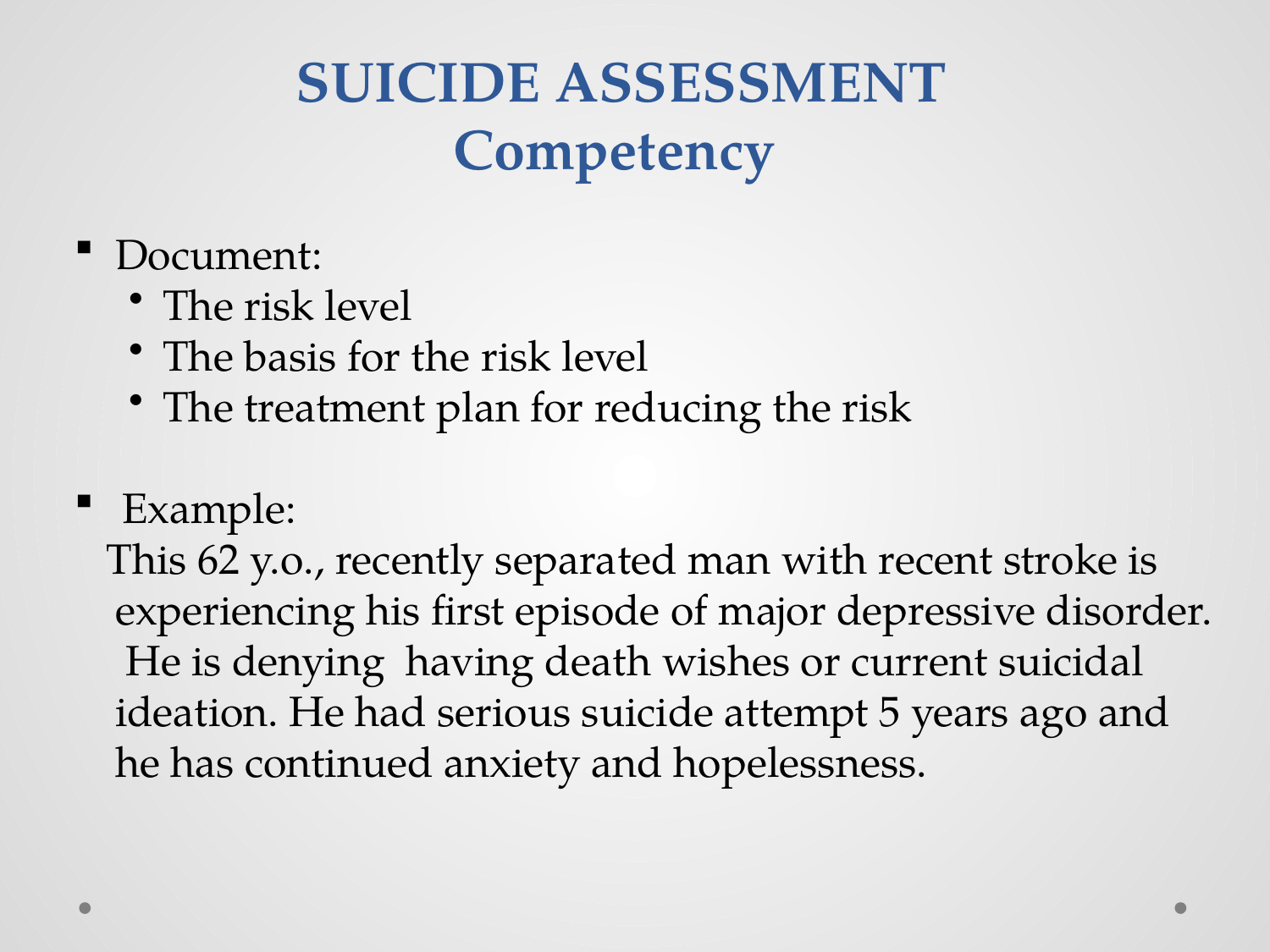

SUICIDE ASSESSMENT
Competency
Document:
The risk level
The basis for the risk level
The treatment plan for reducing the risk

Example:
   This 62 y.o., recently separated man with recent stroke is experiencing his first episode of major depressive disorder.  He is denying  having death wishes or current suicidal ideation. He had serious suicide attempt 5 years ago and he has continued anxiety and hopelessness.